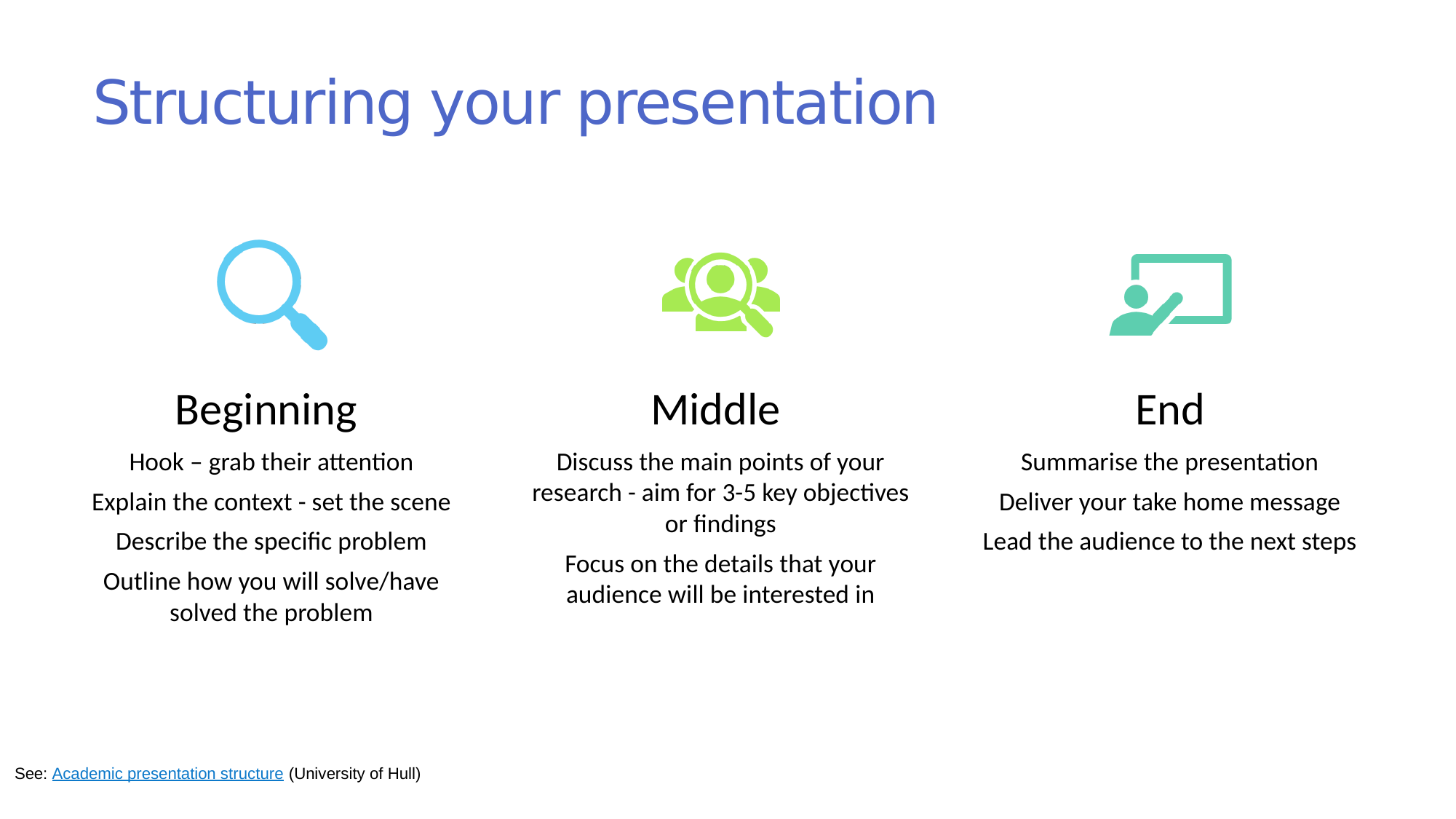

Structuring your presentation
Beginning
Hook – grab their attention
Explain the context - set the scene
Describe the specific problem
Outline how you will solve/have solved the problem
Middle
Discuss the main points of your research - aim for 3-5 key objectives or findings
Focus on the details that your audience will be interested in
End
Summarise the presentation
Deliver your take home message
Lead the audience to the next steps
See: Academic presentation structure (University of Hull)